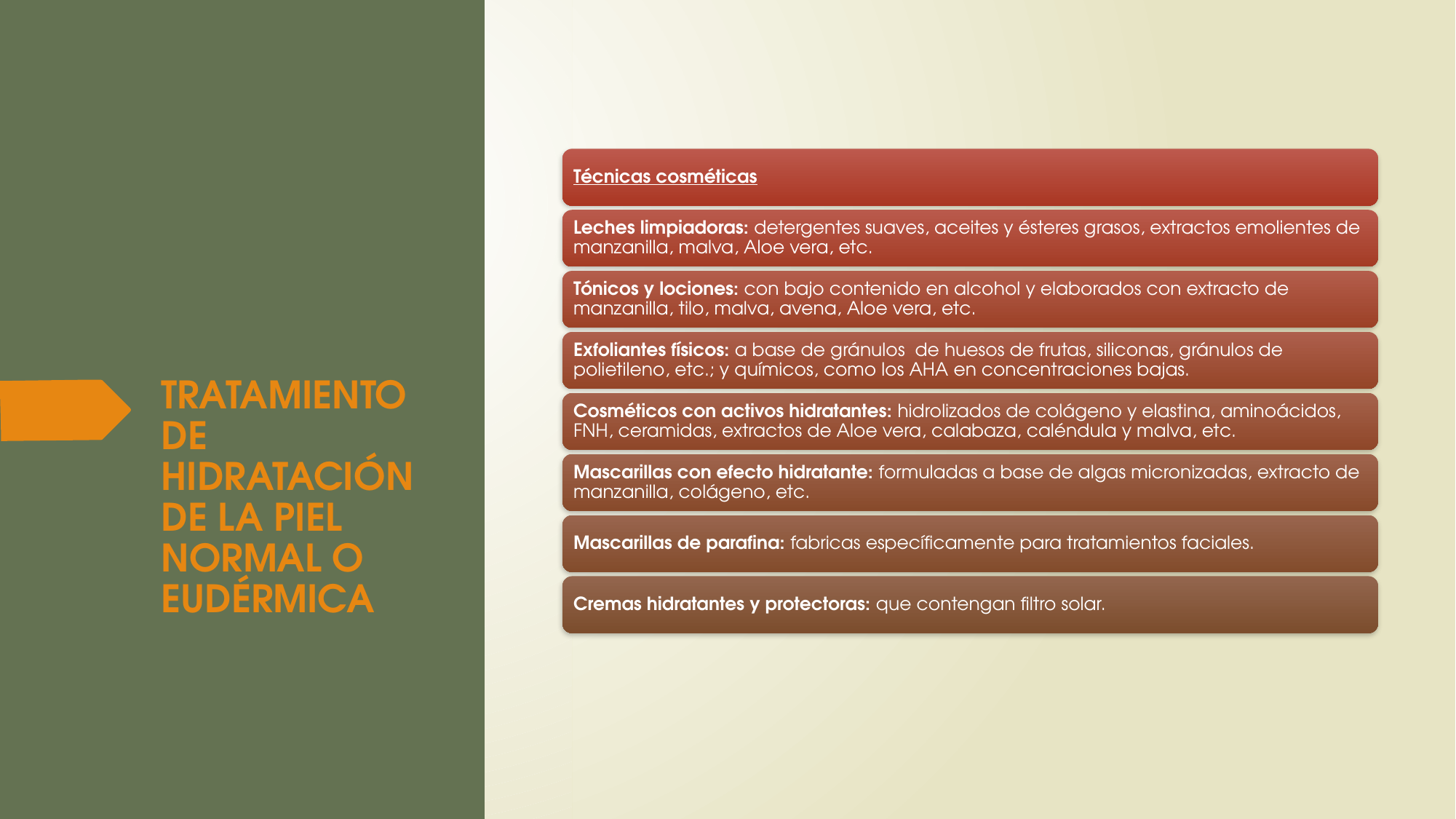

Técnicas cosméticas
Leches limpiadoras: detergentes suaves, aceites y ésteres grasos, extractos emolientes de manzanilla, malva, Aloe vera, etc.
Tónicos y lociones: con bajo contenido en alcohol y elaborados con extracto de manzanilla, tilo, malva, avena, Aloe vera, etc.
Exfoliantes físicos: a base de gránulos  de huesos de frutas, siliconas, gránulos de  polietileno, etc.; y químicos, como los AHA en concentraciones bajas.
Cosméticos con activos hidratantes: hidrolizados de colágeno y elastina, aminoácidos, FNH, ceramidas, extractos de Aloe vera, calabaza, caléndula y malva, etc.
Mascarillas con efecto hidratante: formuladas a base de algas micronizadas, extracto de manzanilla, colágeno, etc.
Mascarillas de parafina: fabricas específicamente para tratamientos faciales.
Cremas hidratantes y protectoras: que contengan filtro solar.
# TRATAMIENTO DE HIDRATACIÓN DE LA PIEL NORMAL O EUDÉRMICA